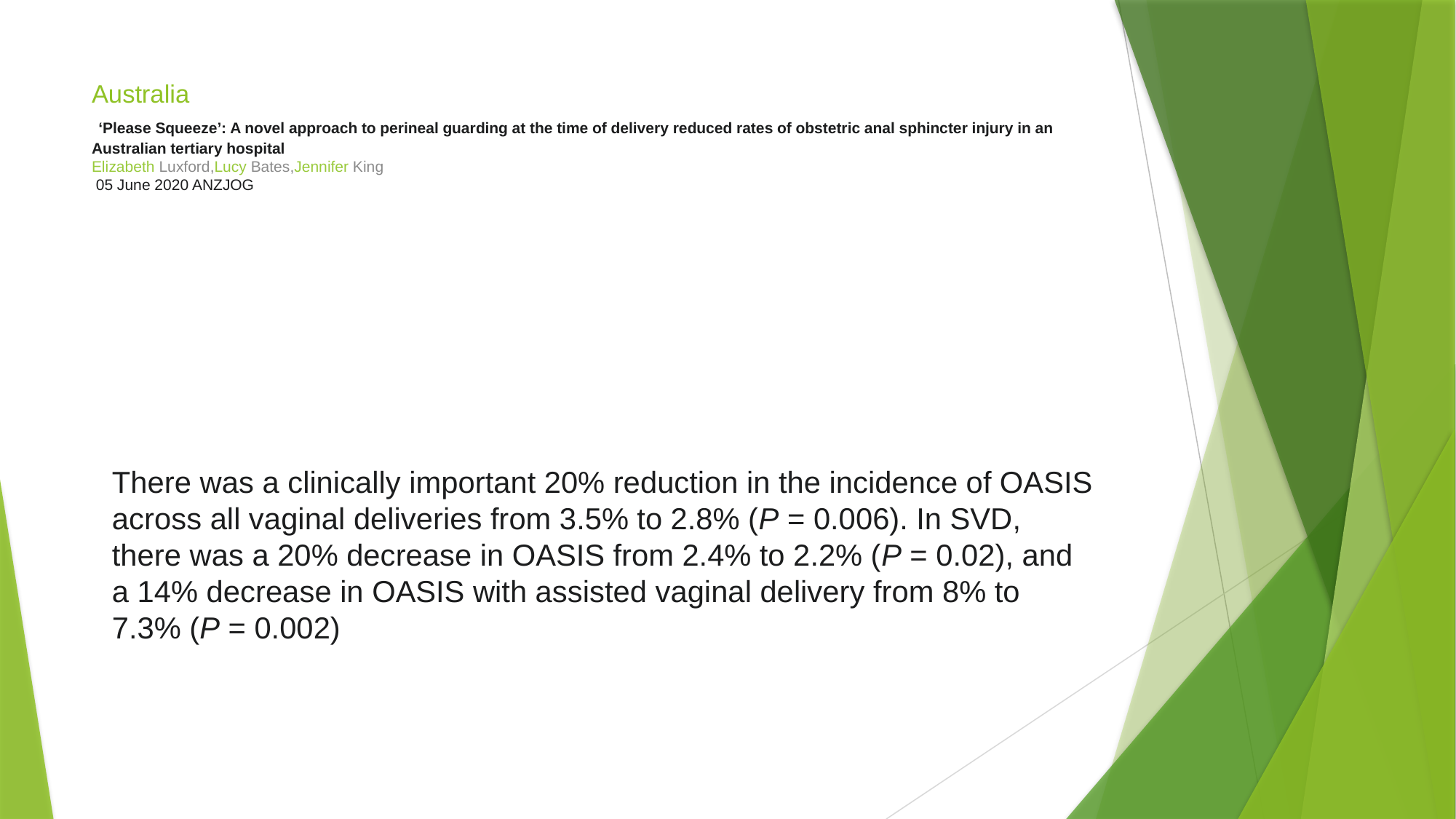

# Australia ‘Please Squeeze’: A novel approach to perineal guarding at the time of delivery reduced rates of obstetric anal sphincter injury in an Australian tertiary hospital Elizabeth Luxford,Lucy Bates,Jennifer King 05 June 2020 ANZJOG

There was a clinically important 20% reduction in the incidence of OASIS across all vaginal deliveries from 3.5% to 2.8% (P = 0.006). In SVD, there was a 20% decrease in OASIS from 2.4% to 2.2% (P = 0.02), and a 14% decrease in OASIS with assisted vaginal delivery from 8% to 7.3% (P = 0.002)